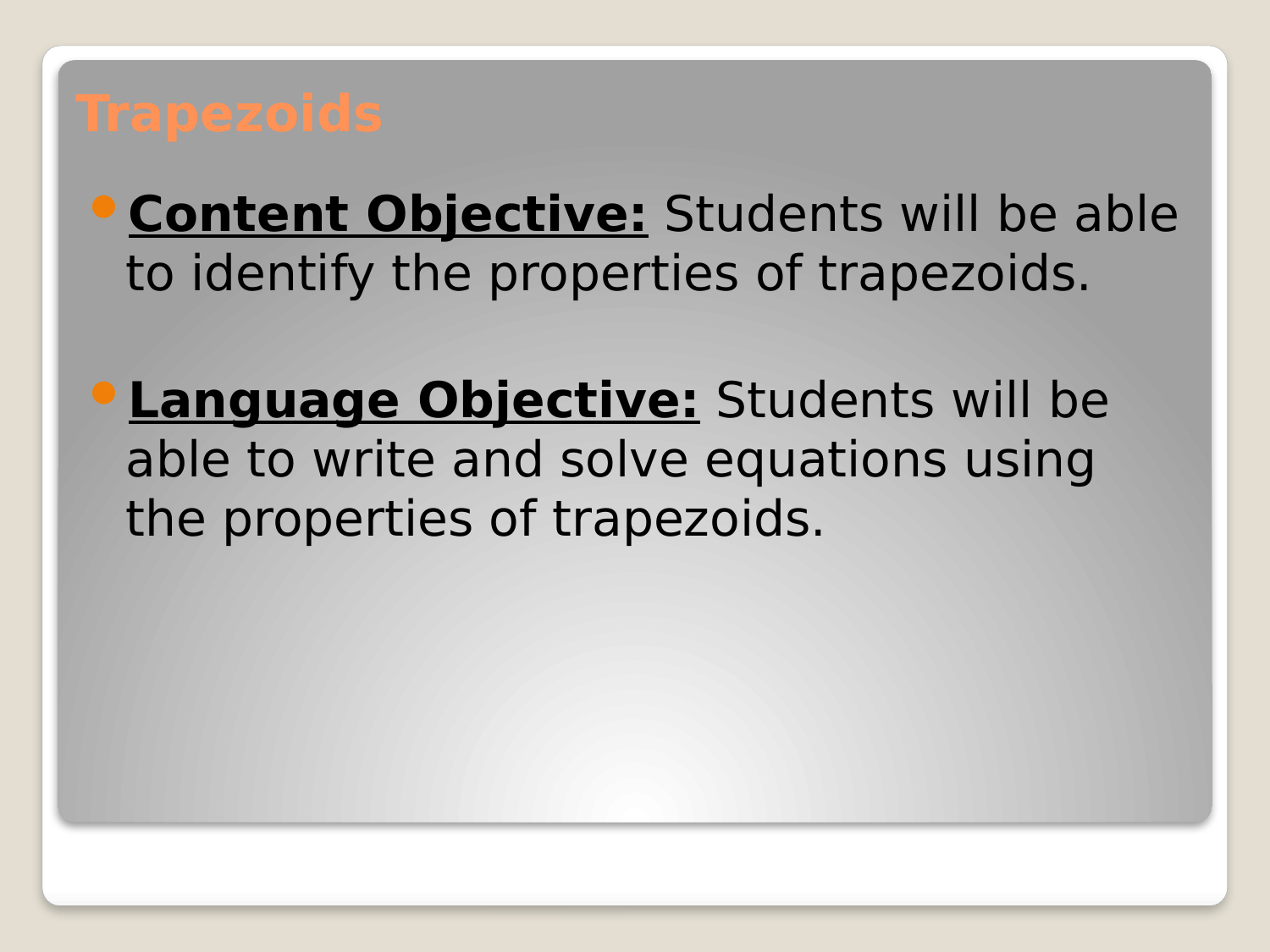

# Trapezoids
Content Objective: Students will be able to identify the properties of trapezoids.

Language Objective: Students will be able to write and solve equations using the properties of trapezoids.